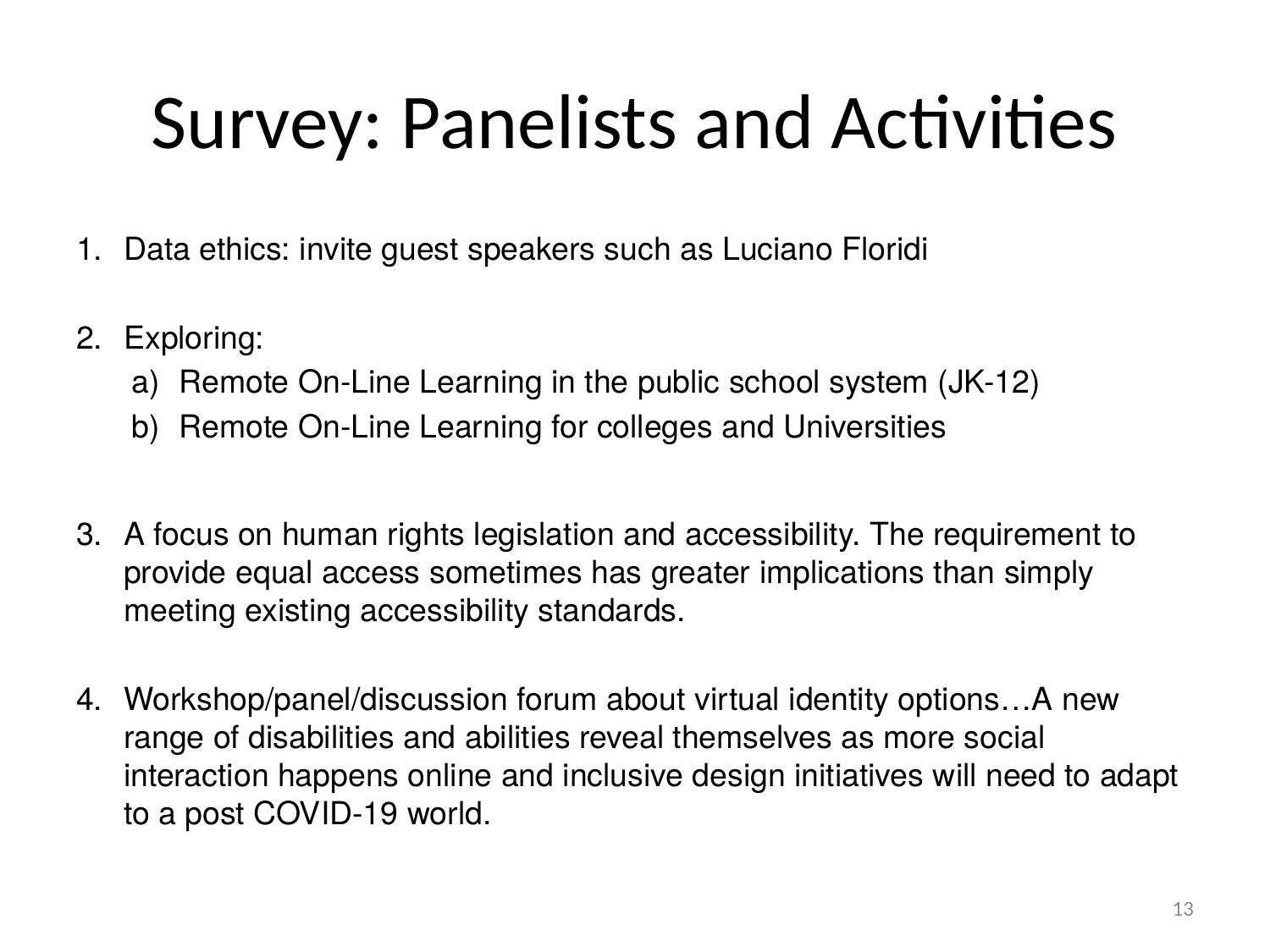

# Survey: Panelists and Activities
Data ethics: invite guest speakers such as Luciano Floridi

Exploring:
Remote On-Line Learning in the public school system (JK-12)
Remote On-Line Learning for colleges and Universities

A focus on human rights legislation and accessibility. The requirement to provide equal access sometimes has greater implications than simply meeting existing accessibility standards.

Workshop/panel/discussion forum about virtual identity options…A new range of disabilities and abilities reveal themselves as more social interaction happens online and inclusive design initiatives will need to adapt to a post COVID-19 world.
13